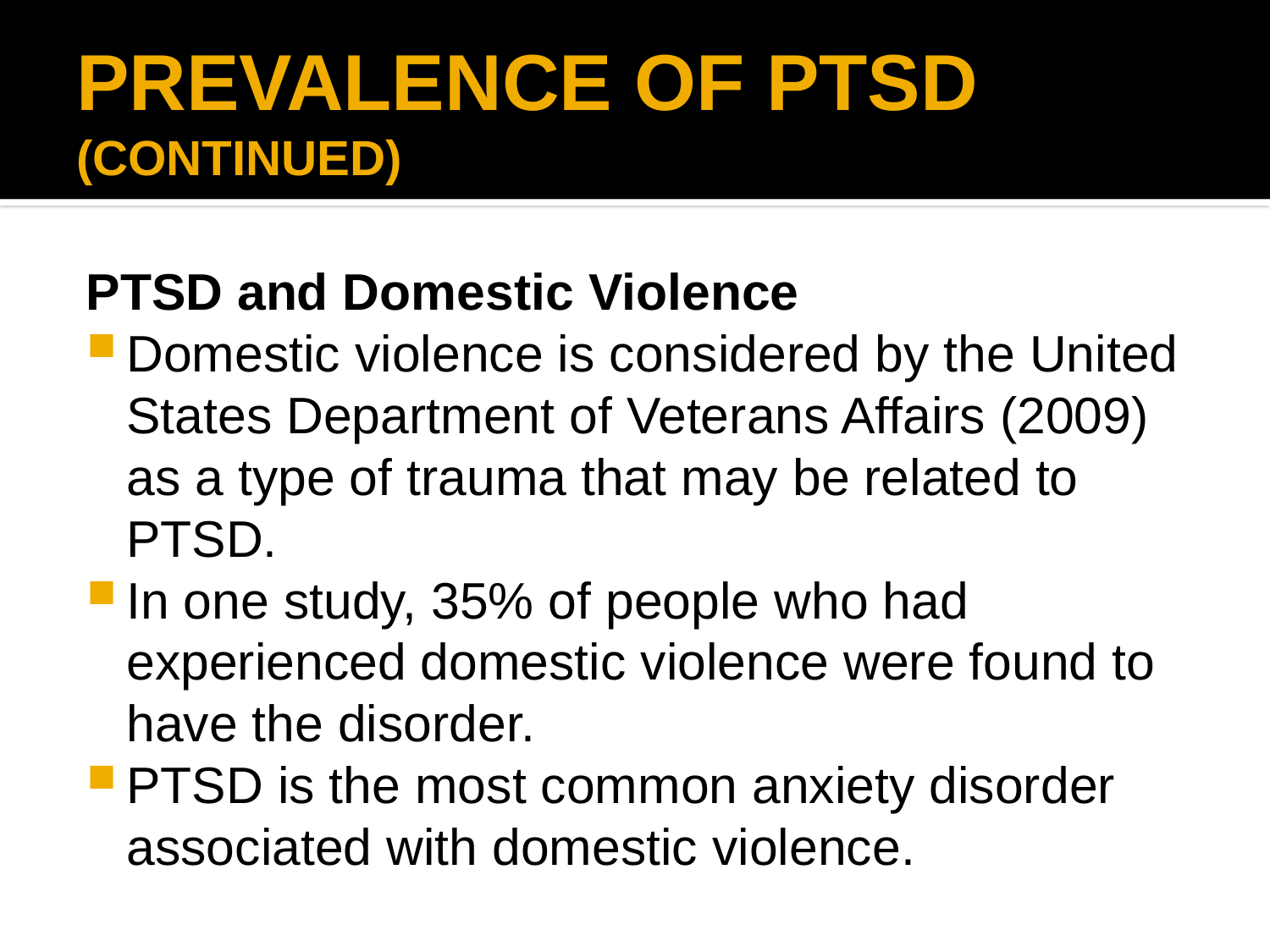

# PREVALENCE OF PTSD (CONTINUED)
PTSD and Domestic Violence
Domestic violence is considered by the United States Department of Veterans Affairs (2009) as a type of trauma that may be related to PTSD.
In one study, 35% of people who had experienced domestic violence were found to have the disorder.
PTSD is the most common anxiety disorder associated with domestic violence.